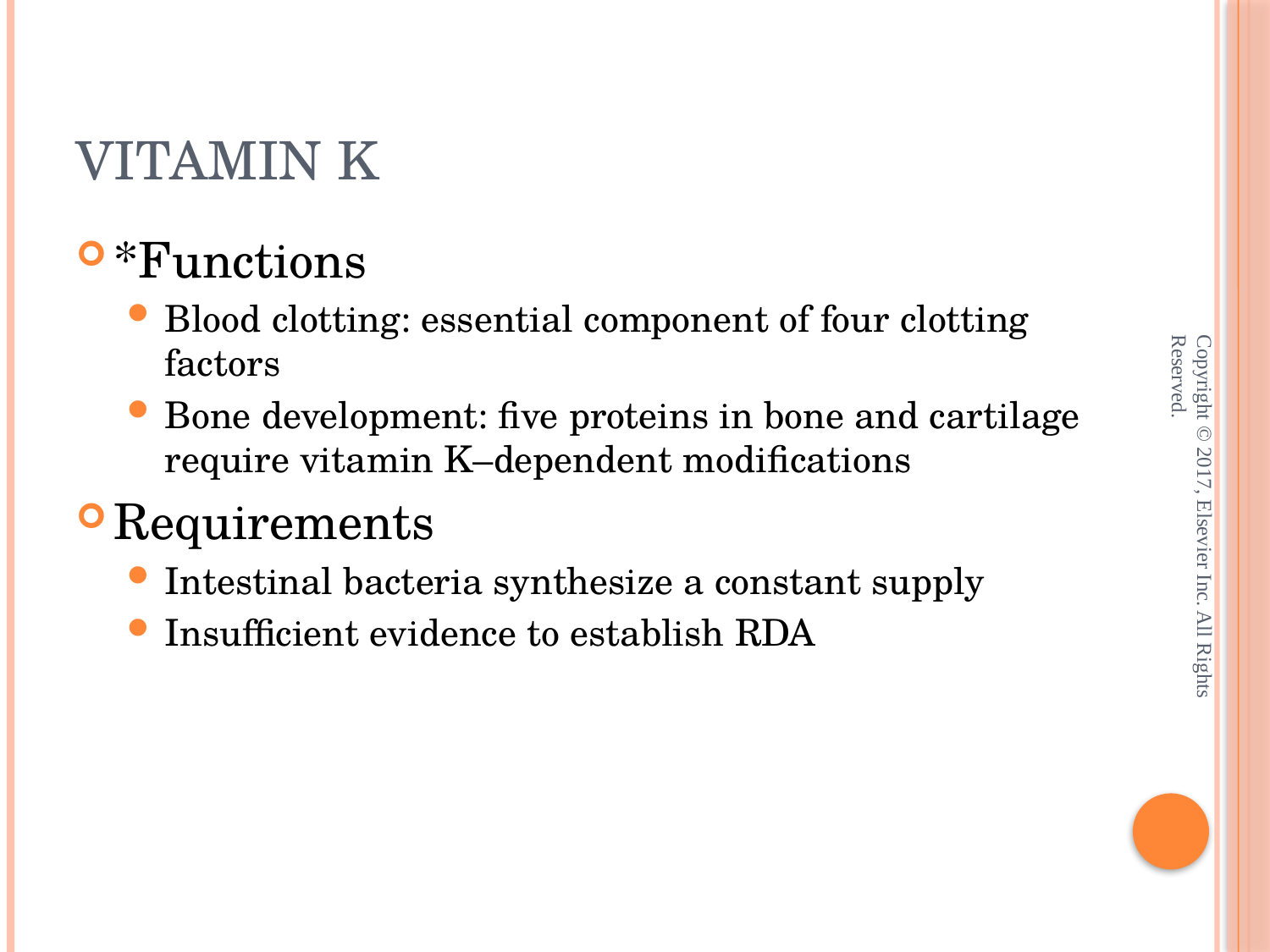

# Vitamin K
*Functions
Blood clotting: essential component of four clotting factors
Bone development: five proteins in bone and cartilage require vitamin K–dependent modifications
Requirements
Intestinal bacteria synthesize a constant supply
Insufficient evidence to establish RDA

Copyright © 2017, Elsevier Inc. All Rights Reserved.